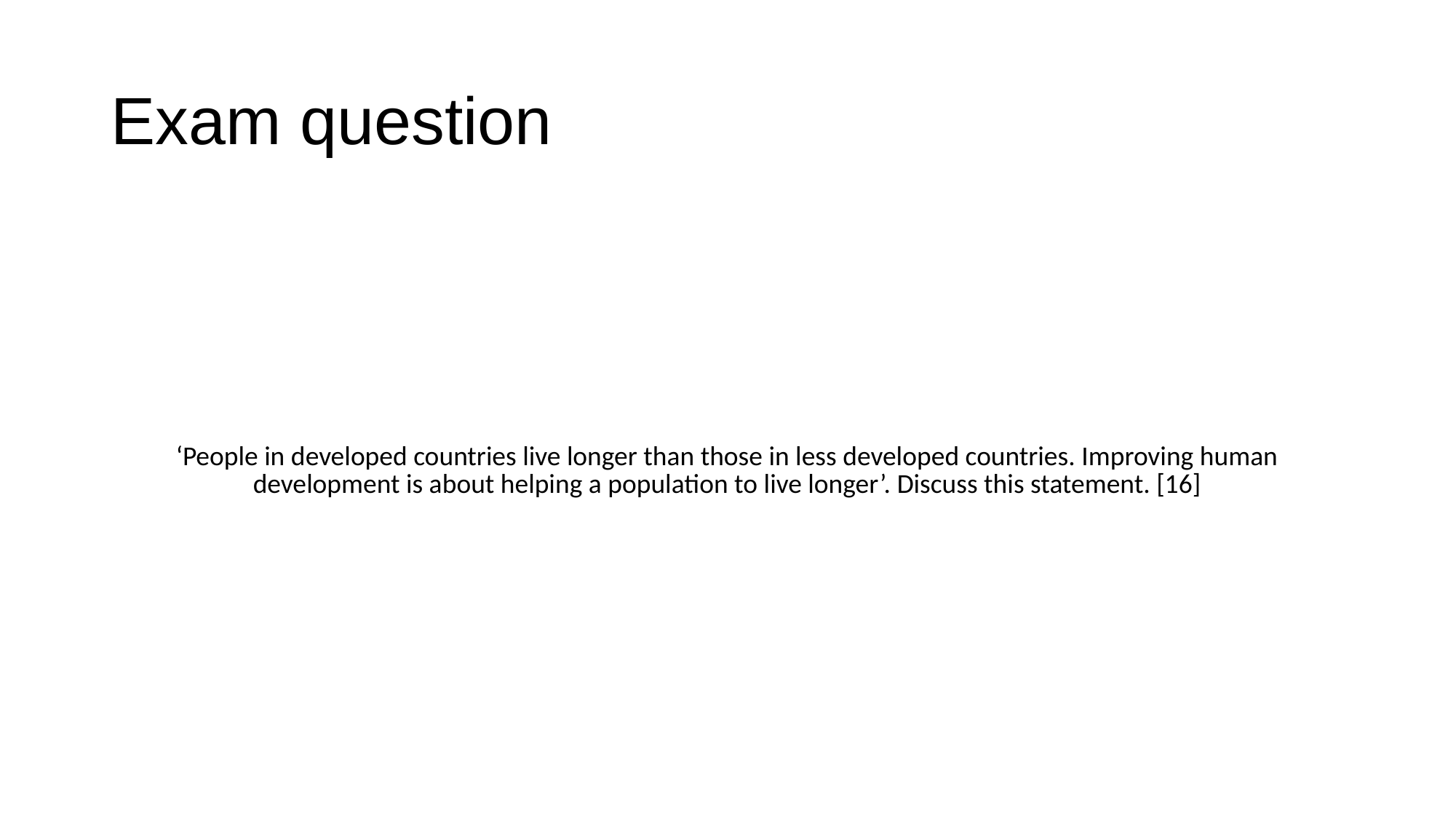

# Exam question
| ‘People in developed countries live longer than those in less developed countries. Improving human development is about helping a population to live longer’. Discuss this statement. [16] |
| --- |